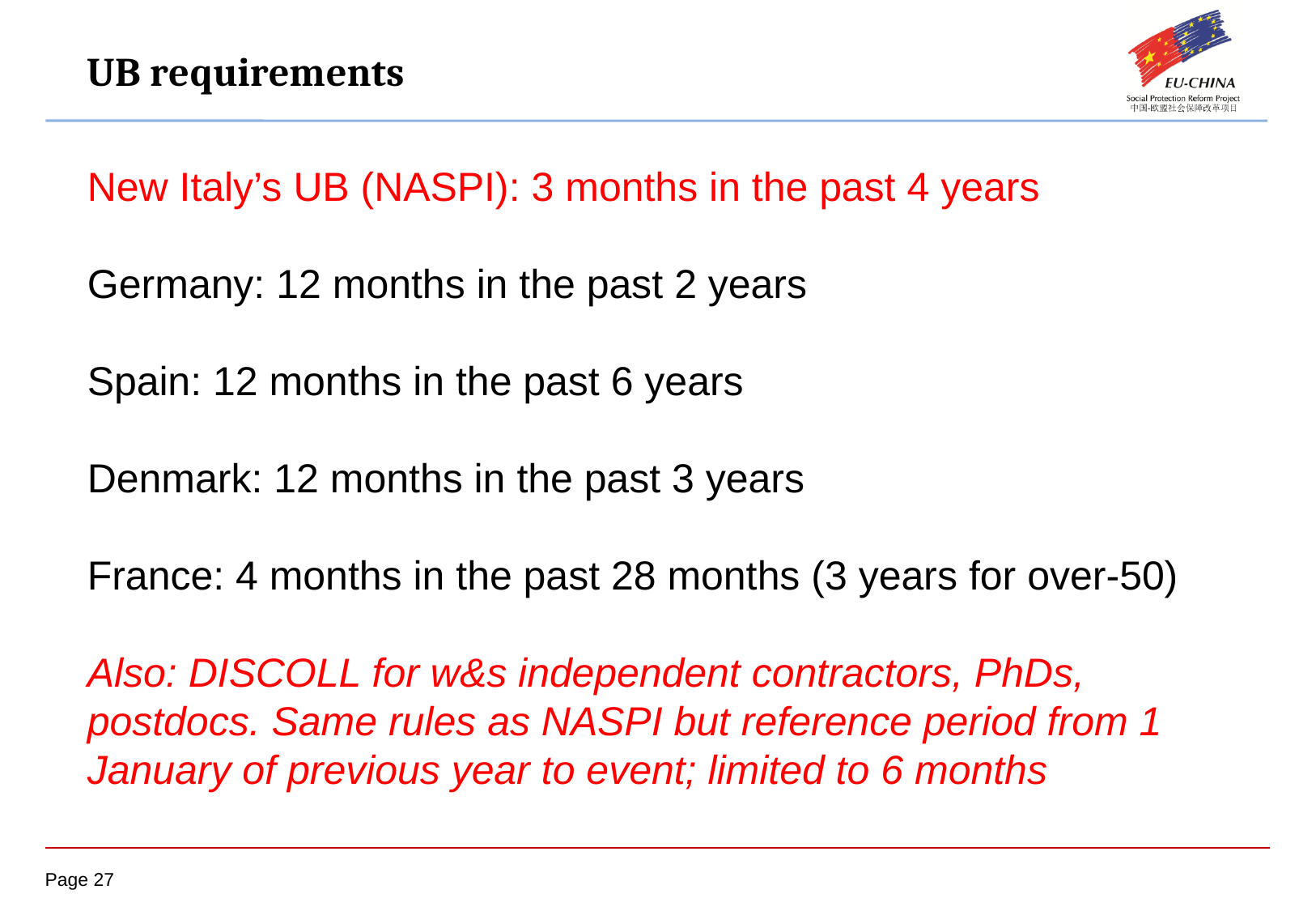

UB requirements
New Italy’s UB (NASPI): 3 months in the past 4 years

Germany: 12 months in the past 2 years

Spain: 12 months in the past 6 years

Denmark: 12 months in the past 3 years

France: 4 months in the past 28 months (3 years for over-50)

Also: DISCOLL for w&s independent contractors, PhDs, postdocs. Same rules as NASPI but reference period from 1 January of previous year to event; limited to 6 months